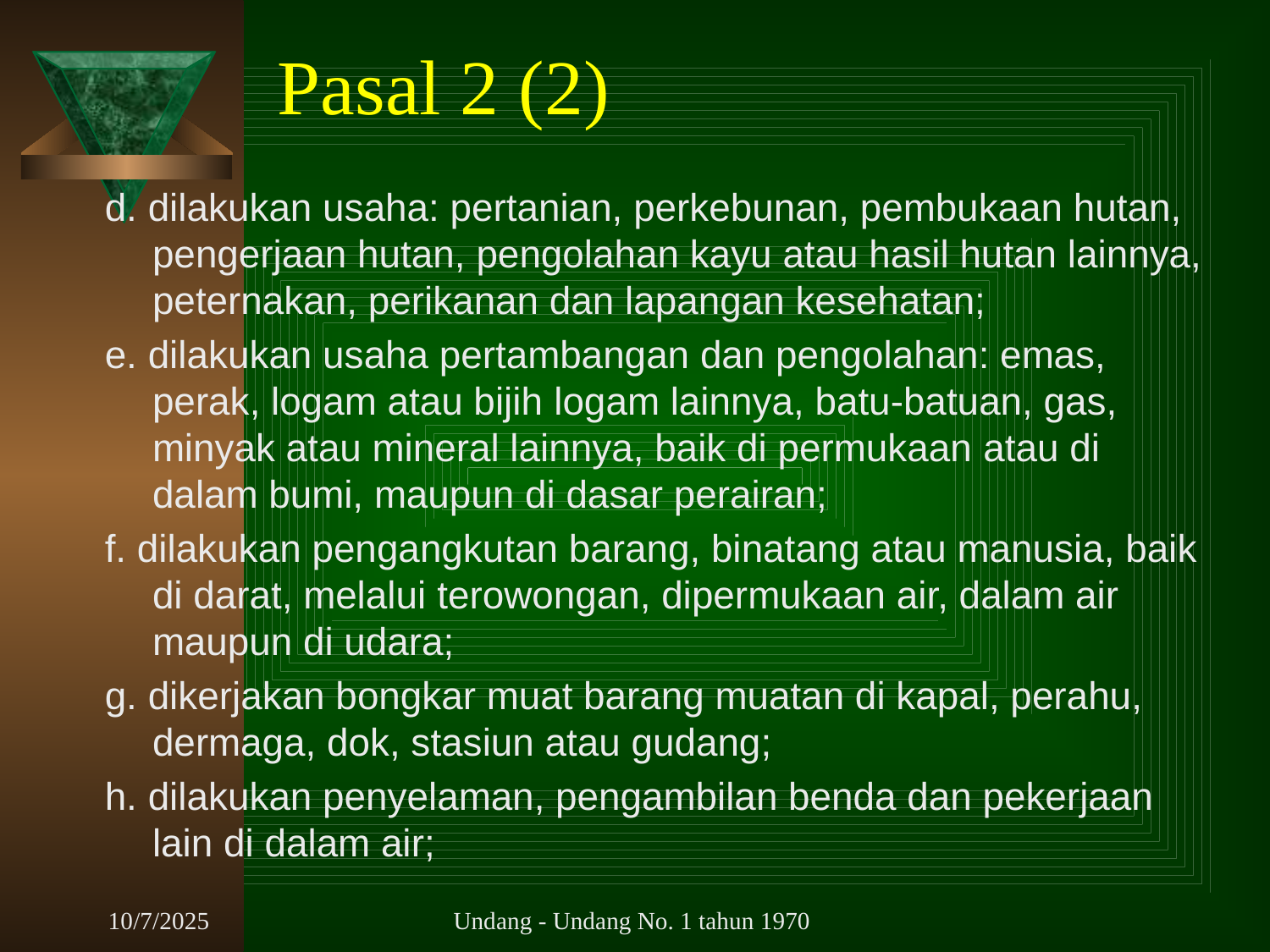

# Pasal 2 (2)
d. dilakukan usaha: pertanian, perkebunan, pembukaan hutan, pengerjaan hutan, pengolahan kayu atau hasil hutan lainnya, peternakan, perikanan dan lapangan kesehatan;
e. dilakukan usaha pertambangan dan pengolahan: emas, perak, logam atau bijih logam lainnya, batu-batuan, gas, minyak atau mineral lainnya, baik di permukaan atau di dalam bumi, maupun di dasar perairan;
f. dilakukan pengangkutan barang, binatang atau manusia, baik di darat, melalui terowongan, dipermukaan air, dalam air maupun di udara;
g. dikerjakan bongkar muat barang muatan di kapal, perahu, dermaga, dok, stasiun atau gudang;
h. dilakukan penyelaman, pengambilan benda dan pekerjaan lain di dalam air;
10/7/2025
Undang - Undang No. 1 tahun 1970